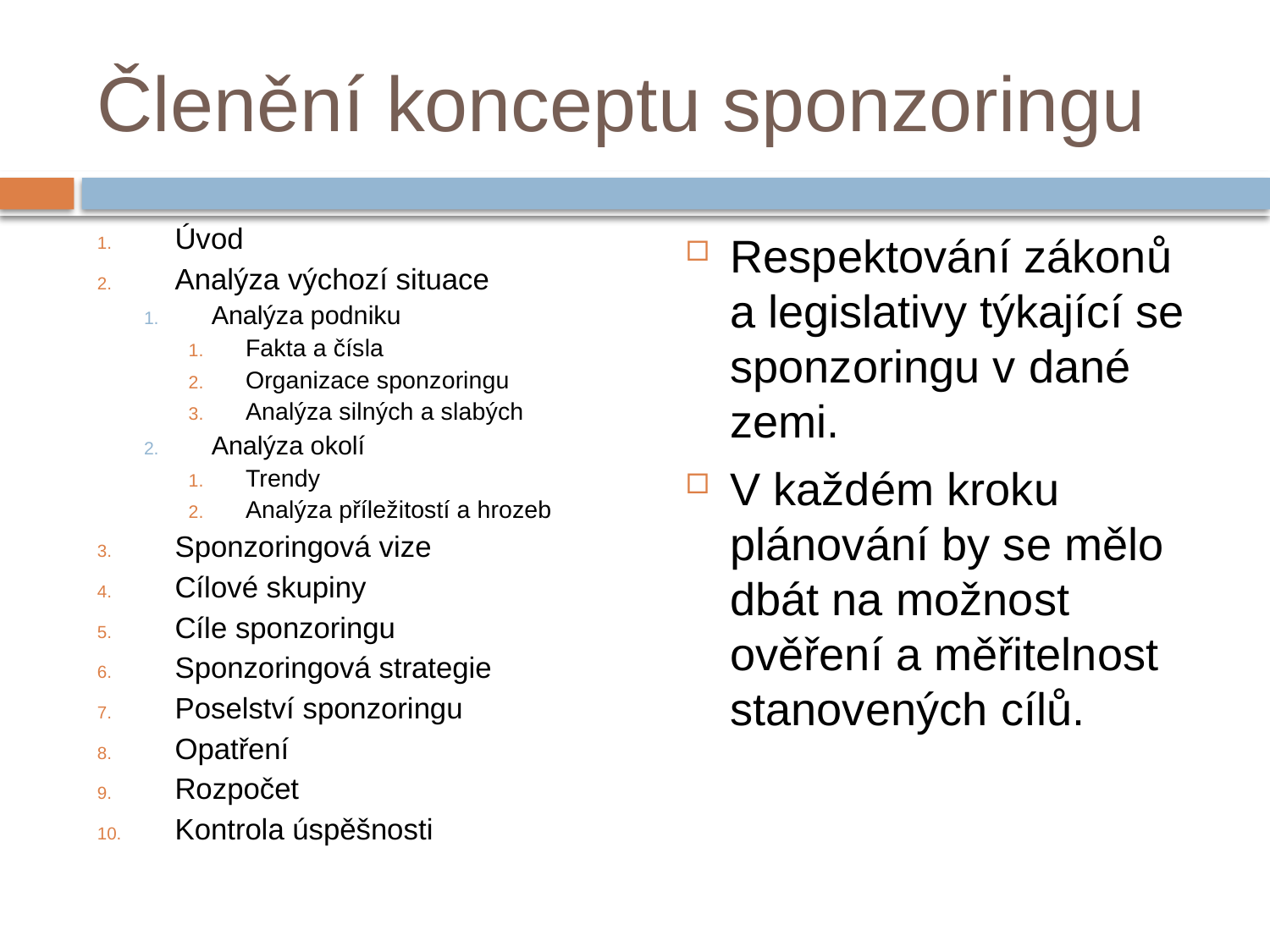

# Členění konceptu sponzoringu
Úvod
Analýza výchozí situace
Analýza podniku
Fakta a čísla
Organizace sponzoringu
Analýza silných a slabých
Analýza okolí
Trendy
Analýza příležitostí a hrozeb
Sponzoringová vize
Cílové skupiny
Cíle sponzoringu
Sponzoringová strategie
Poselství sponzoringu
Opatření
Rozpočet
Kontrola úspěšnosti

Respektování zákonů a legislativy týkající se sponzoringu v dané zemi.
V každém kroku plánování by se mělo dbát na možnost ověření a měřitelnost stanovených cílů.